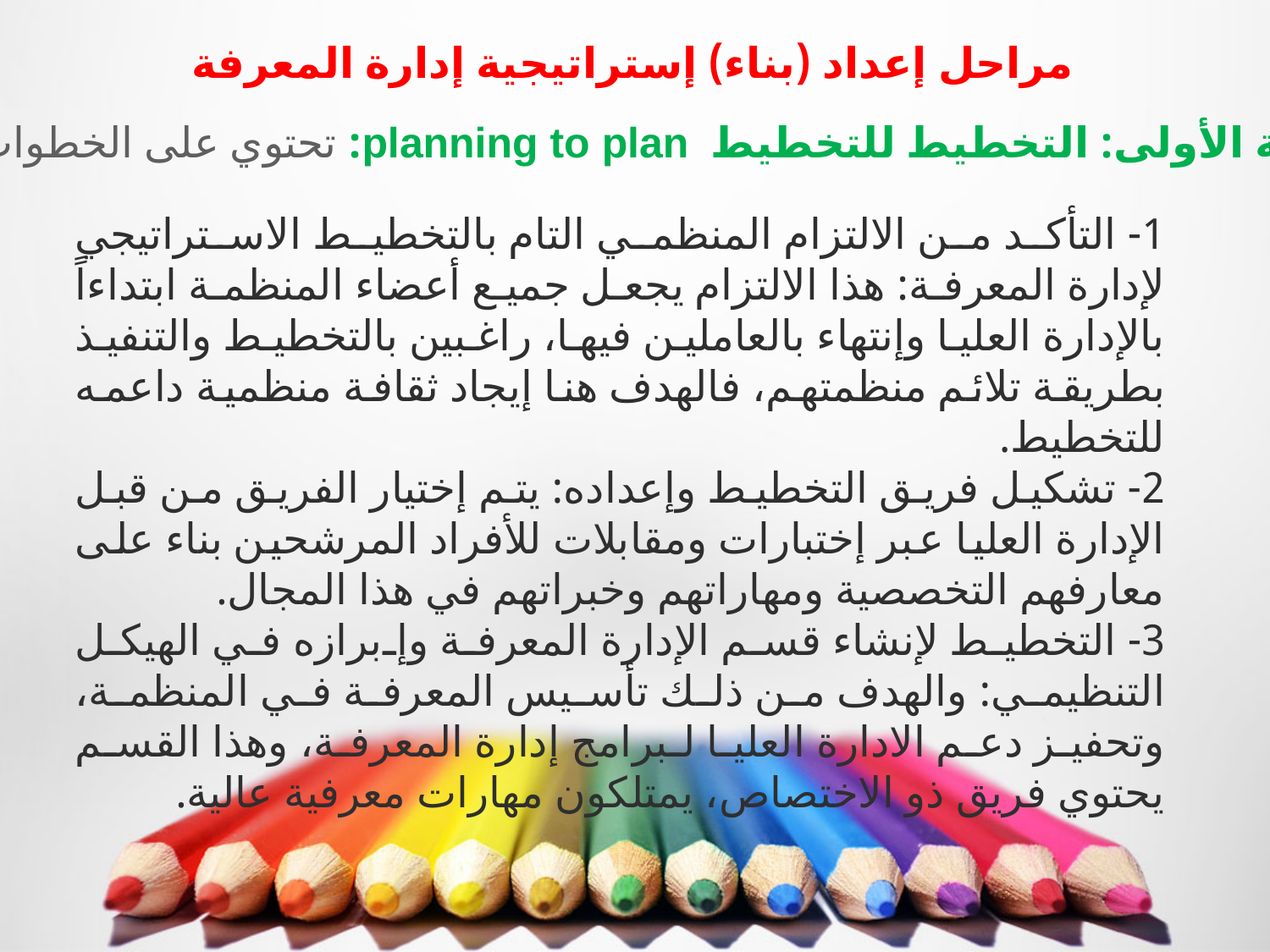

مراحل إعداد (بناء) إستراتيجية إدارة المعرفة
المرحلة الأولى: التخطيط للتخطيط  planning to plan: تحتوي على الخطوات التالية:
1- التأكد من الالتزام المنظمي التام بالتخطيط الاستراتيجي لإدارة المعرفة: هذا الالتزام يجعل جميع أعضاء المنظمة ابتداءاً بالإدارة العليا وإنتهاء بالعاملين فيها، راغبين بالتخطيط والتنفيذ بطريقة تلائم منظمتهم، فالهدف هنا إيجاد ثقافة منظمية داعمه للتخطيط.
2- تشكيل فريق التخطيط وإعداده: يتم إختيار الفريق من قبل الإدارة العليا عبر إختبارات ومقابلات للأفراد المرشحين بناء على معارفهم التخصصية ومهاراتهم وخبراتهم في هذا المجال.
3- التخطيط لإنشاء قسم الإدارة المعرفة وإبرازه في الهيكل التنظيمي: والهدف من ذلك تأسيس المعرفة في المنظمة، وتحفيز دعم الادارة العليا لبرامج إدارة المعرفة، وهذا القسم يحتوي فريق ذو الاختصاص، يمتلكون مهارات معرفية عالية.